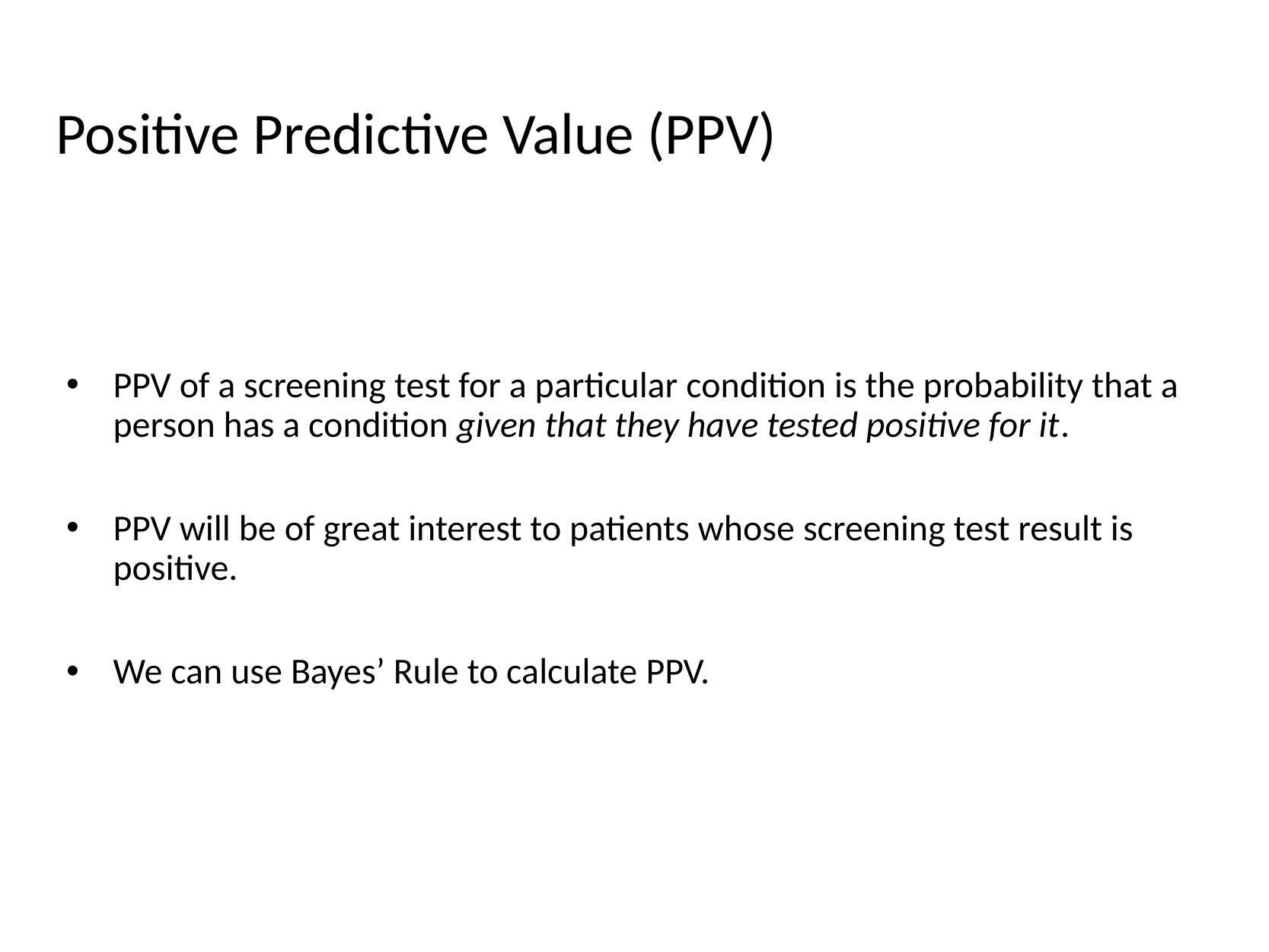

# Positive Predictive Value (PPV)
PPV of a screening test for a particular condition is the probability that a person has a condition given that they have tested positive for it.

PPV will be of great interest to patients whose screening test result is positive.

We can use Bayes’ Rule to calculate PPV.